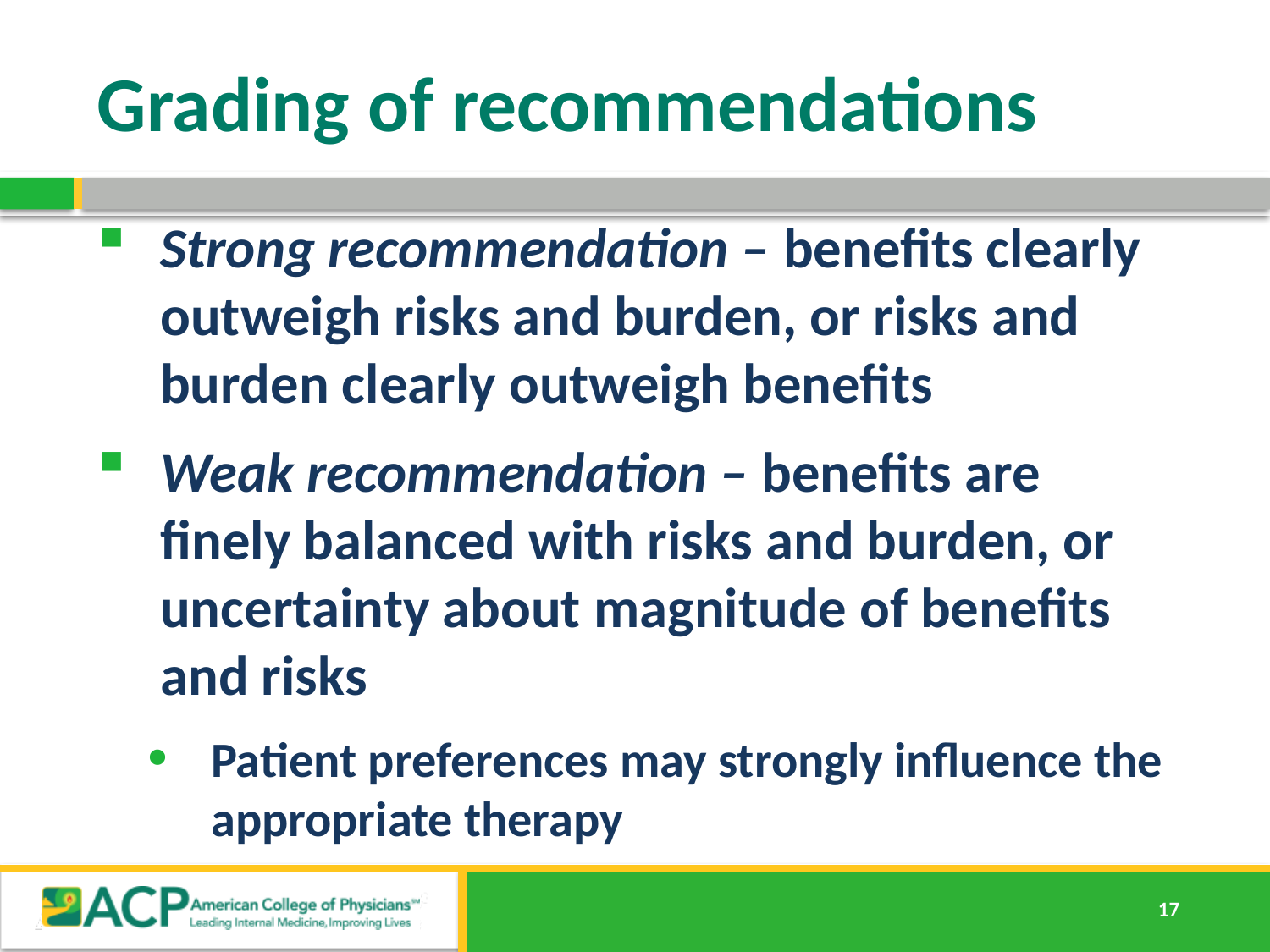

# Grading of recommendations
Strong recommendation – benefits clearly outweigh risks and burden, or risks and burden clearly outweigh benefits
Weak recommendation – benefits are finely balanced with risks and burden, or uncertainty about magnitude of benefits and risks
Patient preferences may strongly influence the appropriate therapy